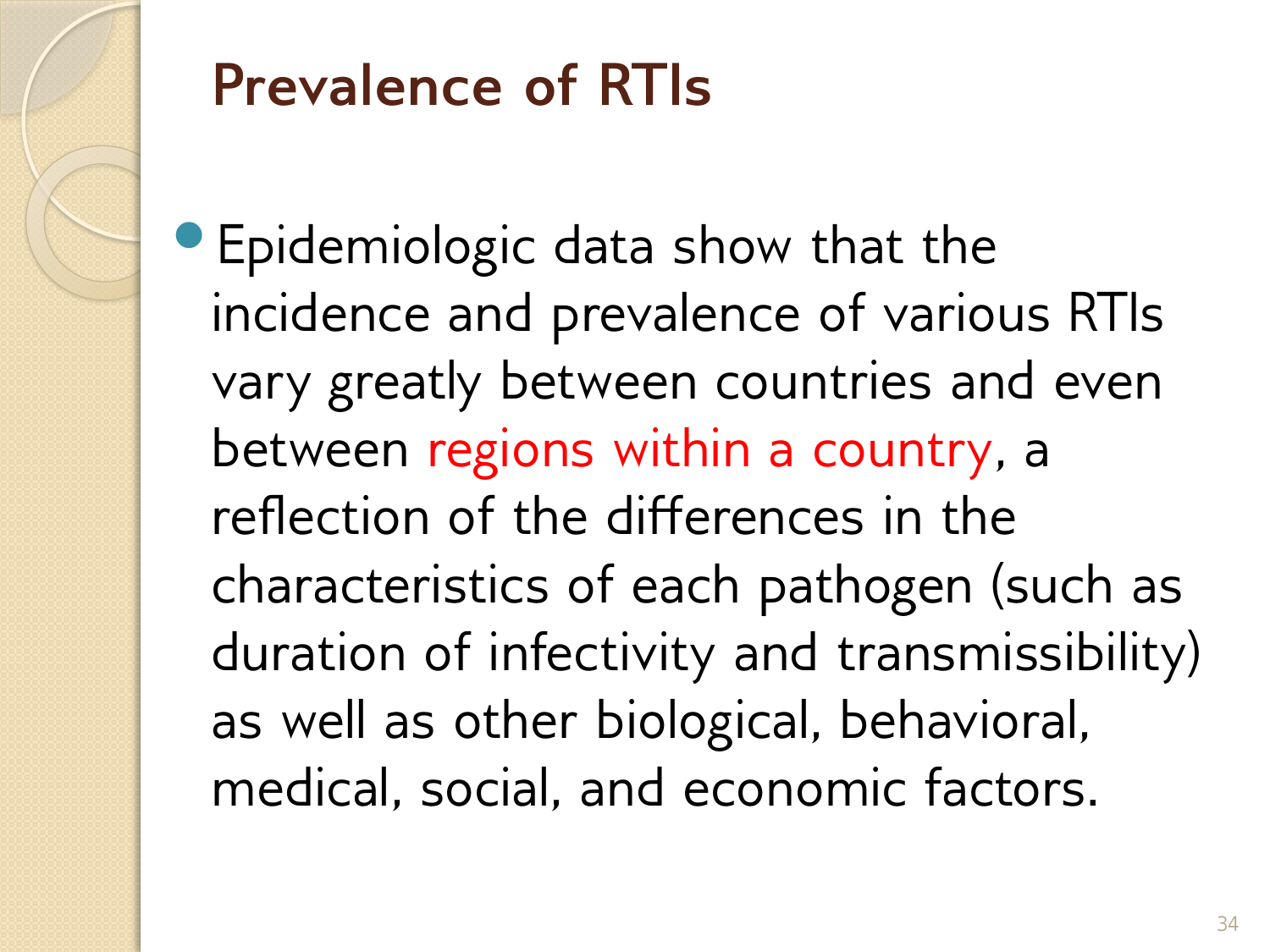

# Prevalence of RTIs
Epidemiologic data show that the incidence and prevalence of various RTIs vary greatly between countries and even between regions within a country, a reflection of the differences in the characteristics of each pathogen (such as duration of infectivity and transmissibility) as well as other biological, behavioral, medical, social, and economic factors.
34